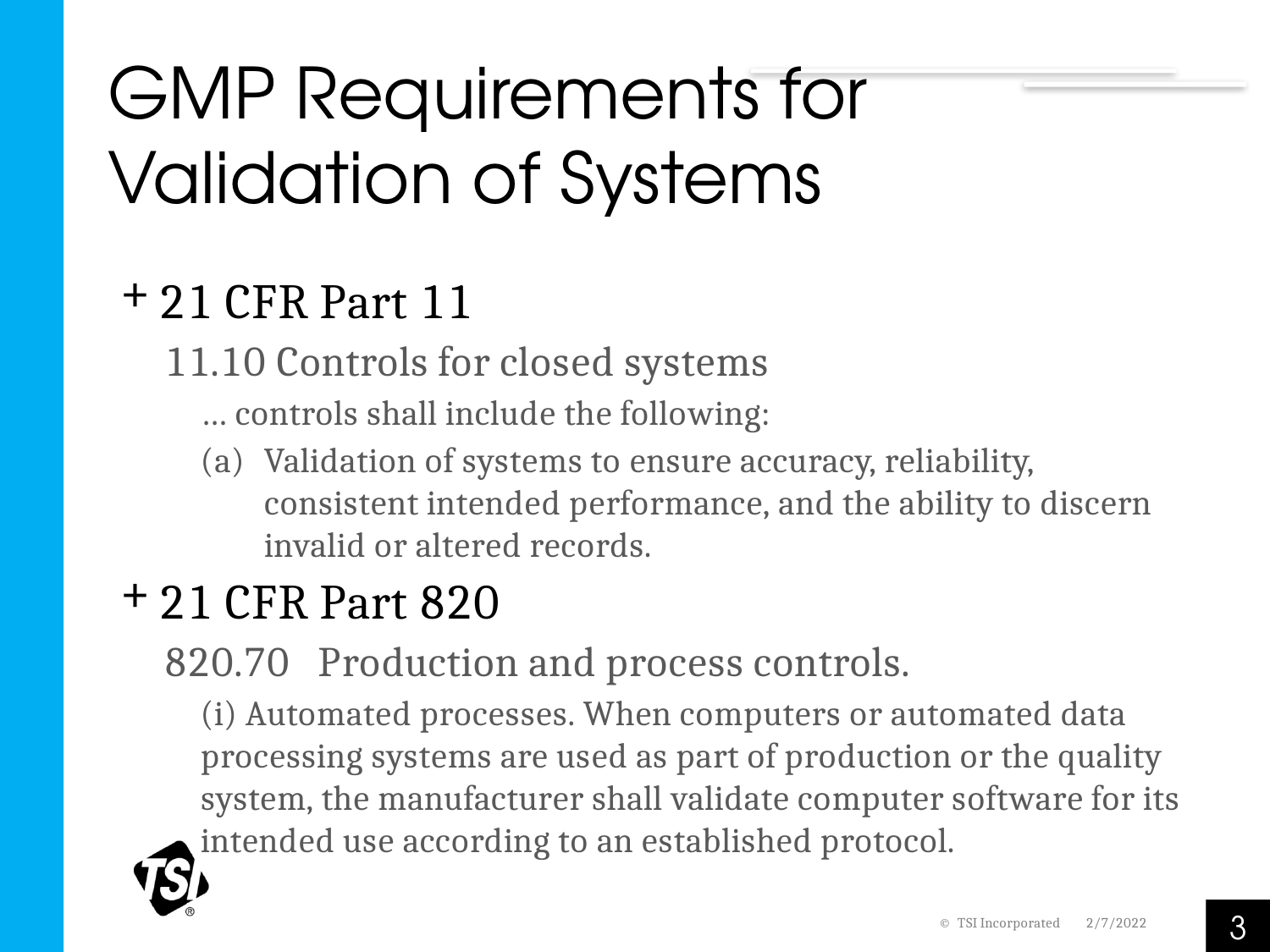

# GMP Requirements for Validation of Systems
21 CFR Part 11
11.10 Controls for closed systems
… controls shall include the following:
Validation of systems to ensure accuracy, reliability, consistent intended performance, and the ability to discern invalid or altered records.
21 CFR Part 820
820.70   Production and process controls.
(i) Automated processes. When computers or automated data processing systems are used as part of production or the quality system, the manufacturer shall validate computer software for its intended use according to an established protocol.
3
©  TSI Incorporated
2/7/2022